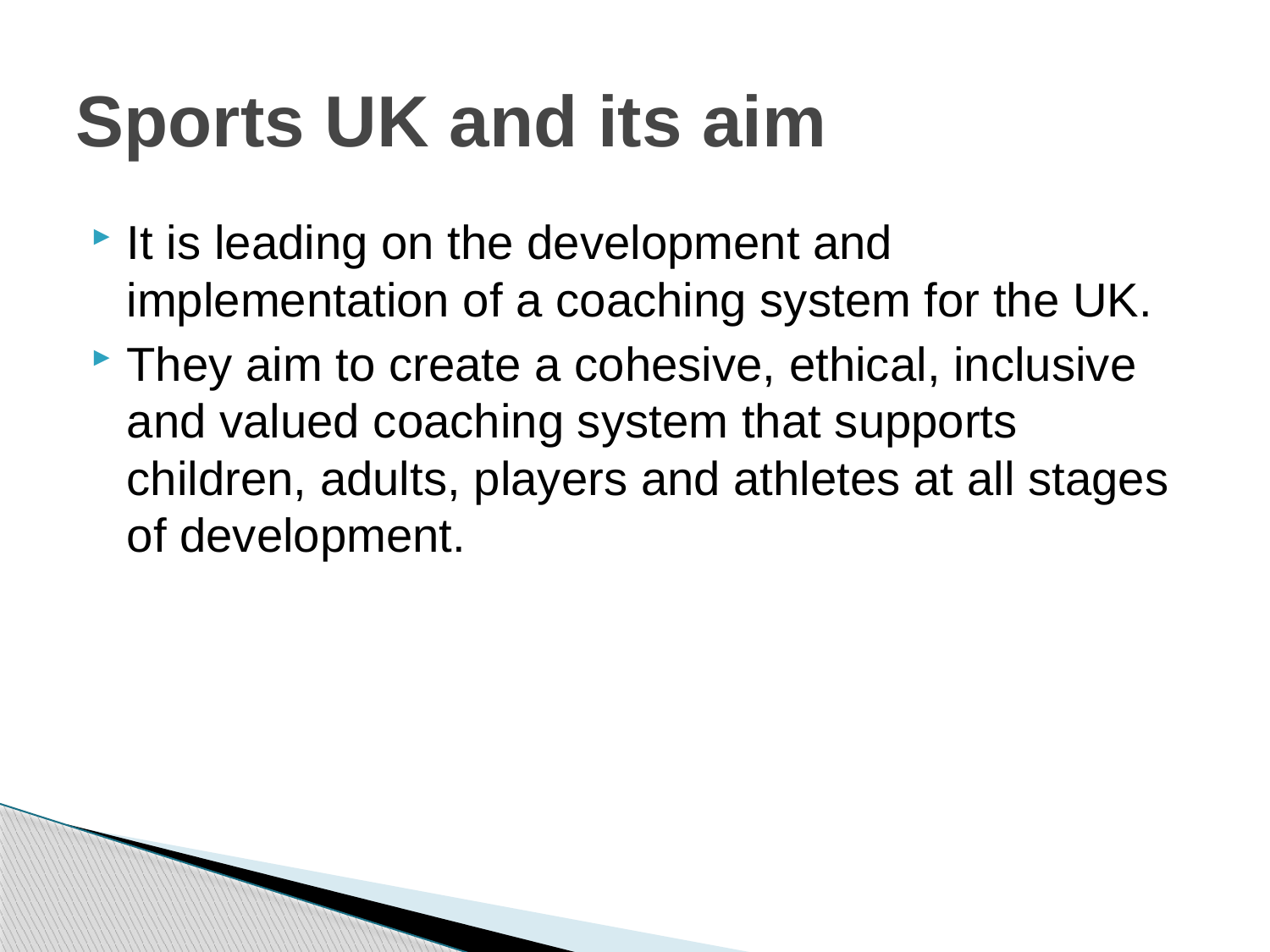

# Sports UK and its aim
It is leading on the development and implementation of a coaching system for the UK.
They aim to create a cohesive, ethical, inclusive and valued coaching system that supports children, adults, players and athletes at all stages of development.